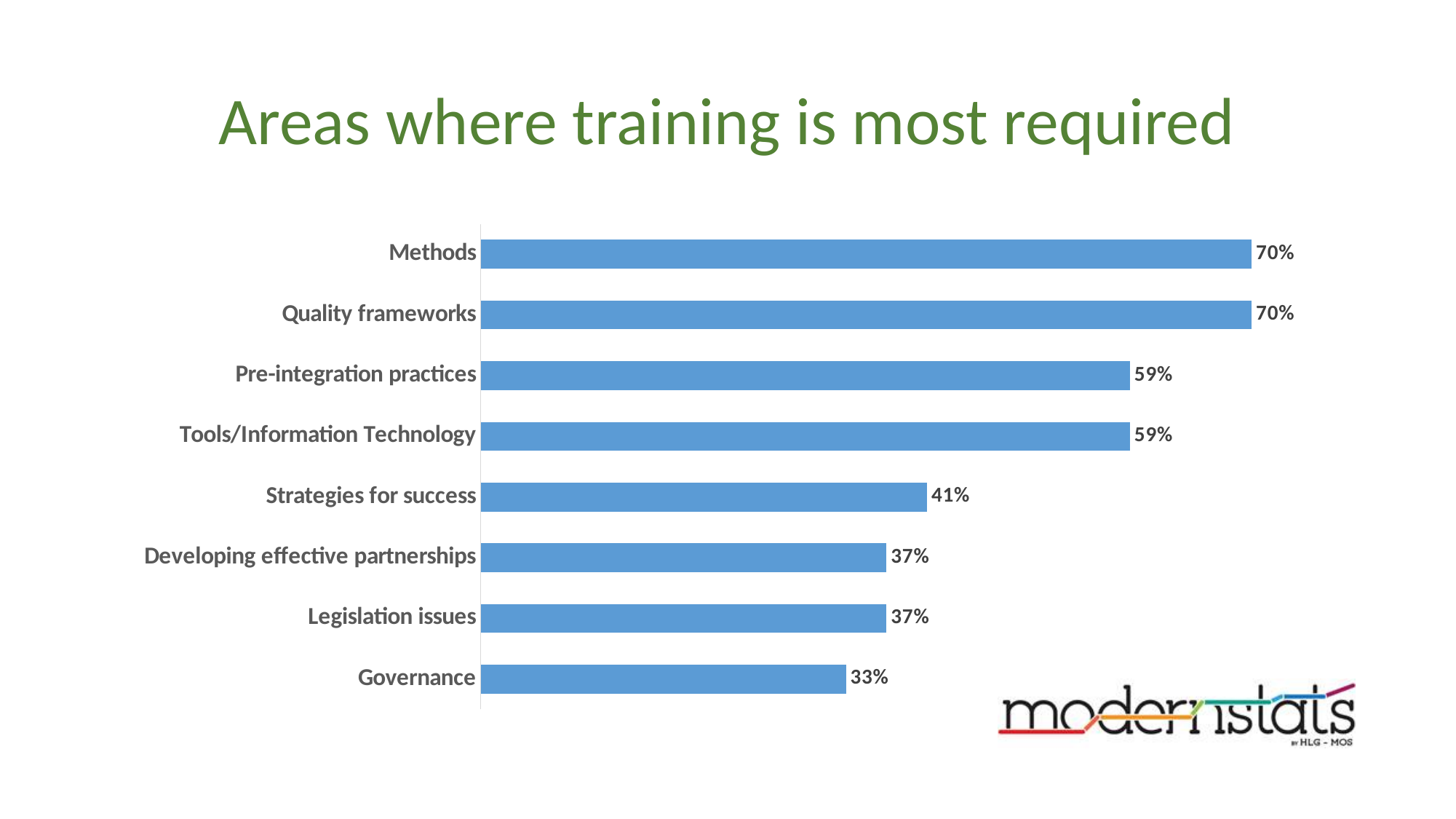

# Areas where training is most required

### Chart

| Category | response |
|---|---|
| Methods | 0.7037037037037037 |
| Quality frameworks | 0.7037037037037037 |
| Pre-integration practices | 0.5925925925925926 |
| Tools/Information Technology | 0.5925925925925926 |
| Strategies for success | 0.4074074074074074 |
| Developing effective partnerships | 0.37037037037037035 |
| Legislation issues | 0.37037037037037035 |
| Governance | 0.3333333333333333 |